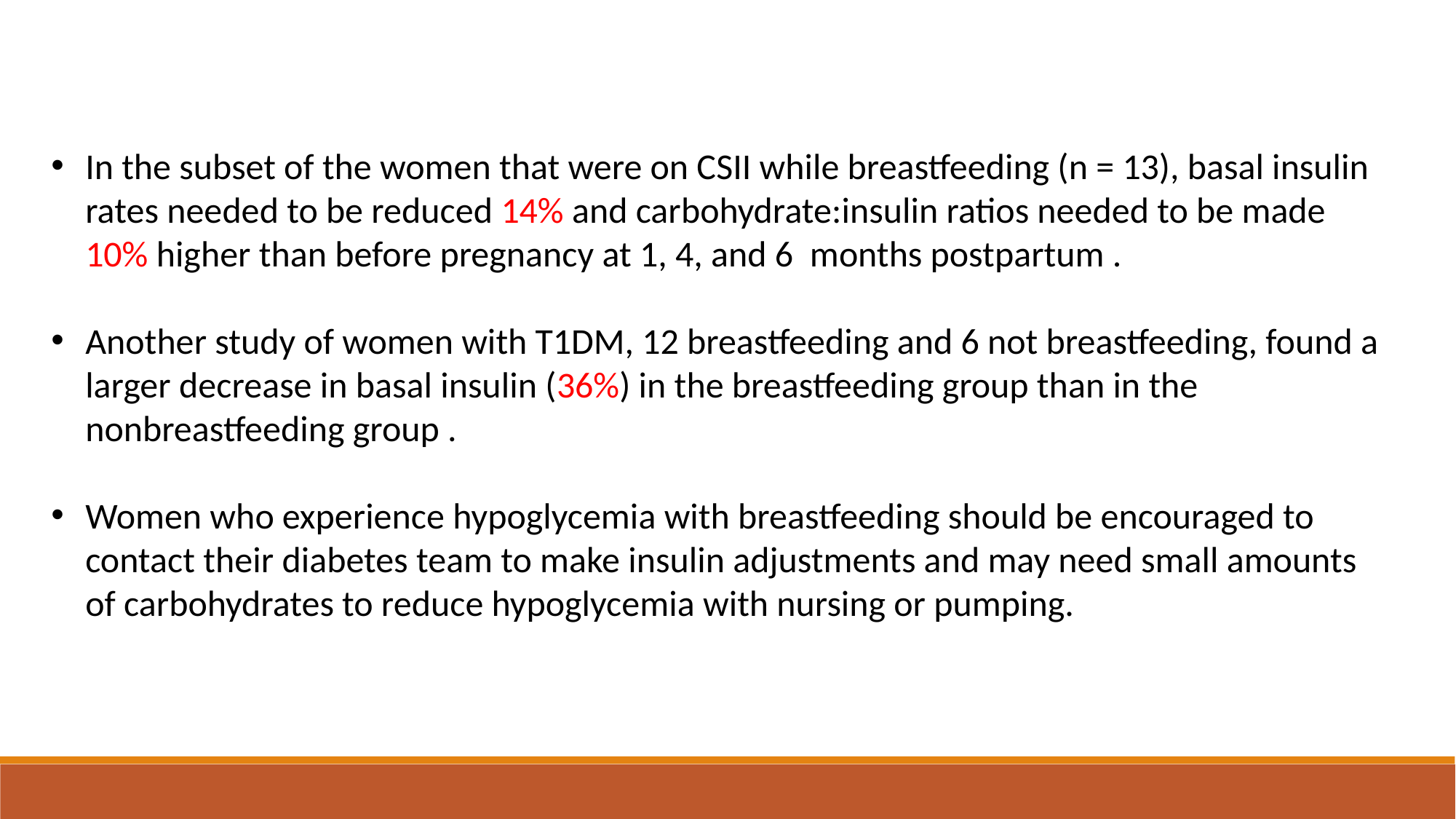

In the subset of the women that were on CSII while breastfeeding (n = 13), basal insulin rates needed to be reduced 14% and carbohydrate:insulin ratios needed to be made 10% higher than before pregnancy at 1, 4, and 6  months postpartum .

Another study of women with T1DM, 12 breastfeeding and 6 not breastfeeding, found a larger decrease in basal insulin (36%) in the breastfeeding group than in the nonbreastfeeding group .

Women who experience hypoglycemia with breastfeeding should be encouraged to contact their diabetes team to make insulin adjustments and may need small amounts of carbohydrates to reduce hypoglycemia with nursing or pumping.